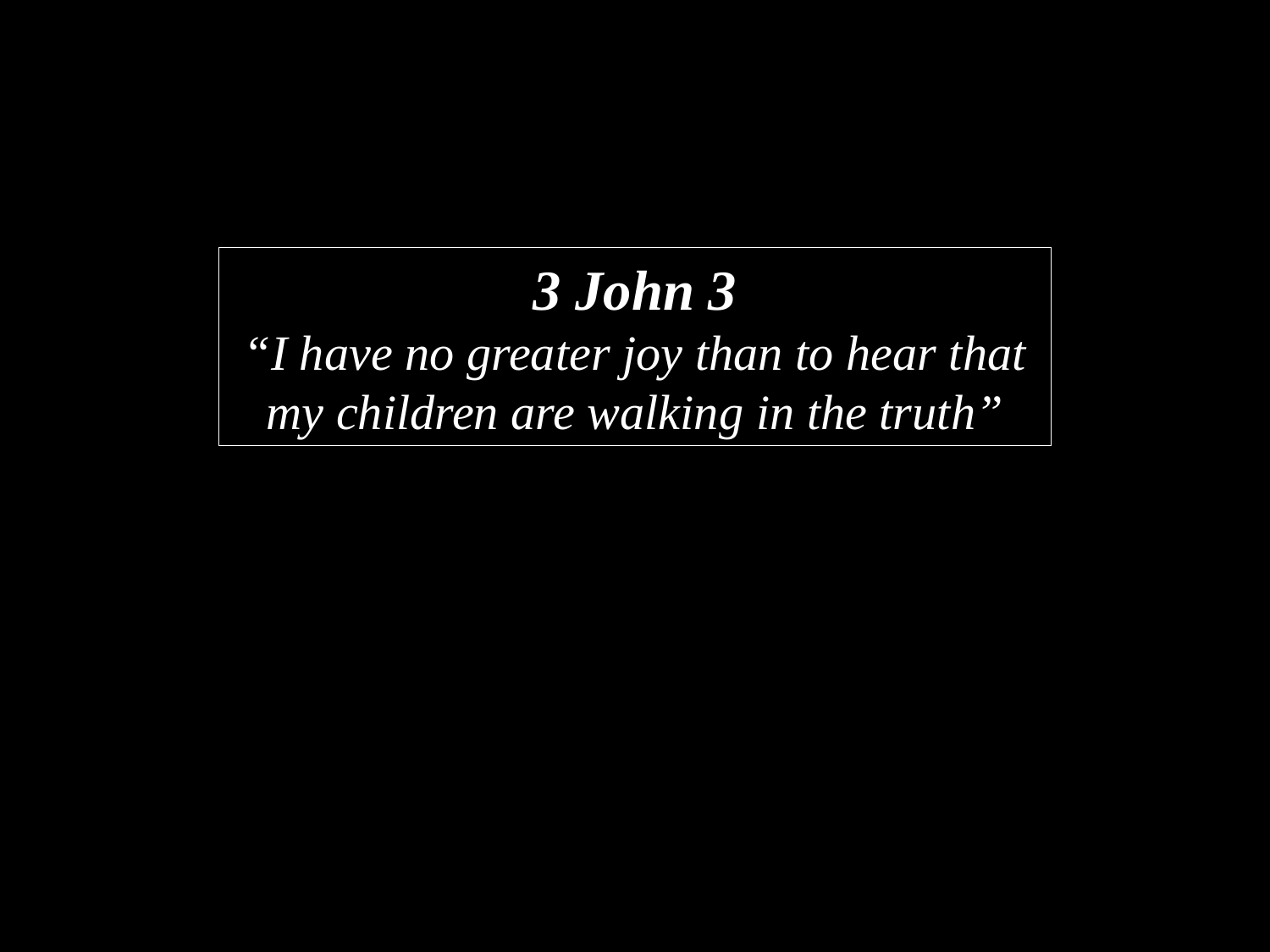

3 John 3
“I have no greater joy than to hear that my children are walking in the truth”